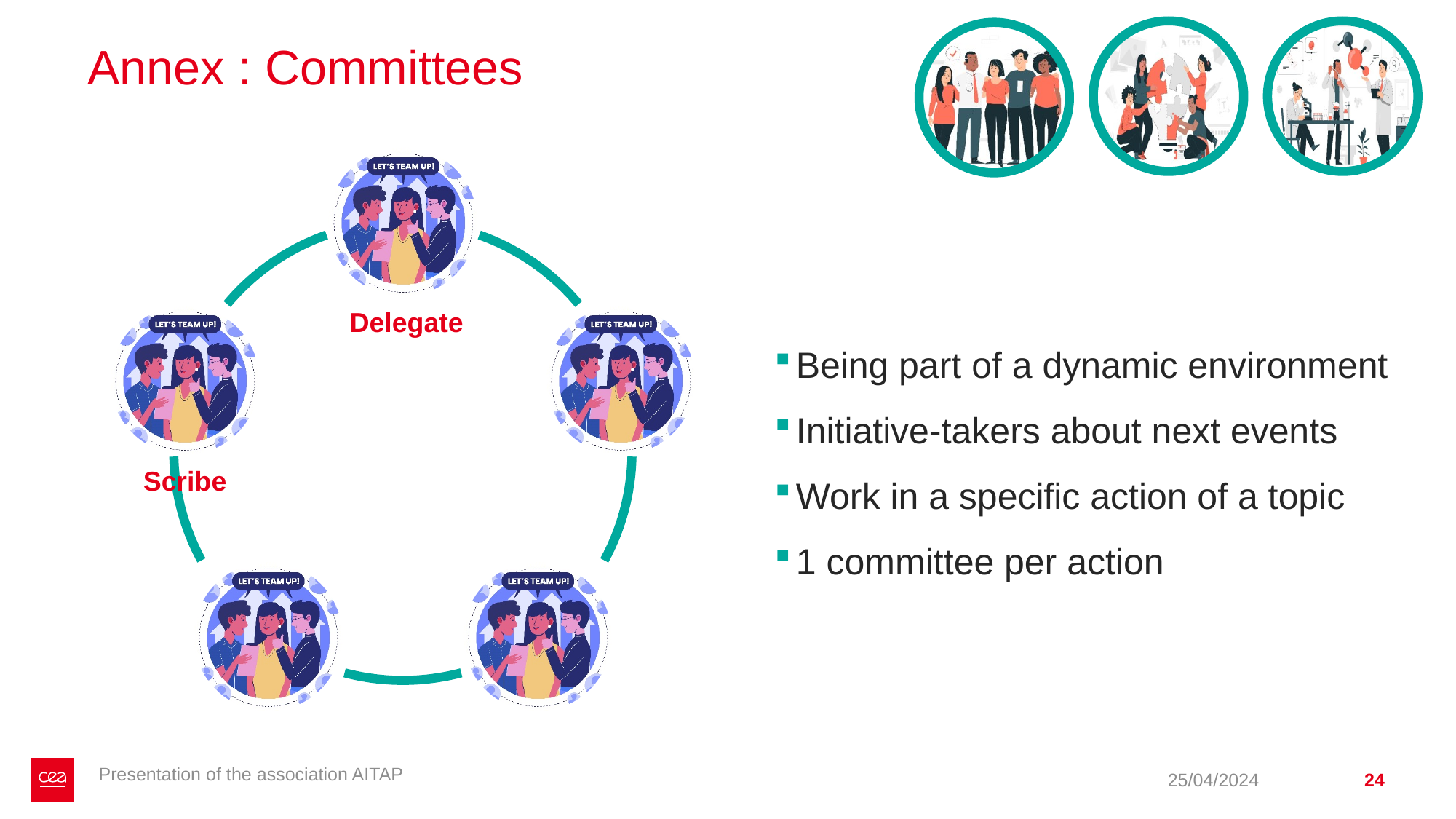

# Annex : Committees

Delegate

Being part of a dynamic environment
Initiative-takers about next events
Work in a specific action of a topic
1 committee per action
Scribe

Presentation of the association AITAP
25/04/2024
24